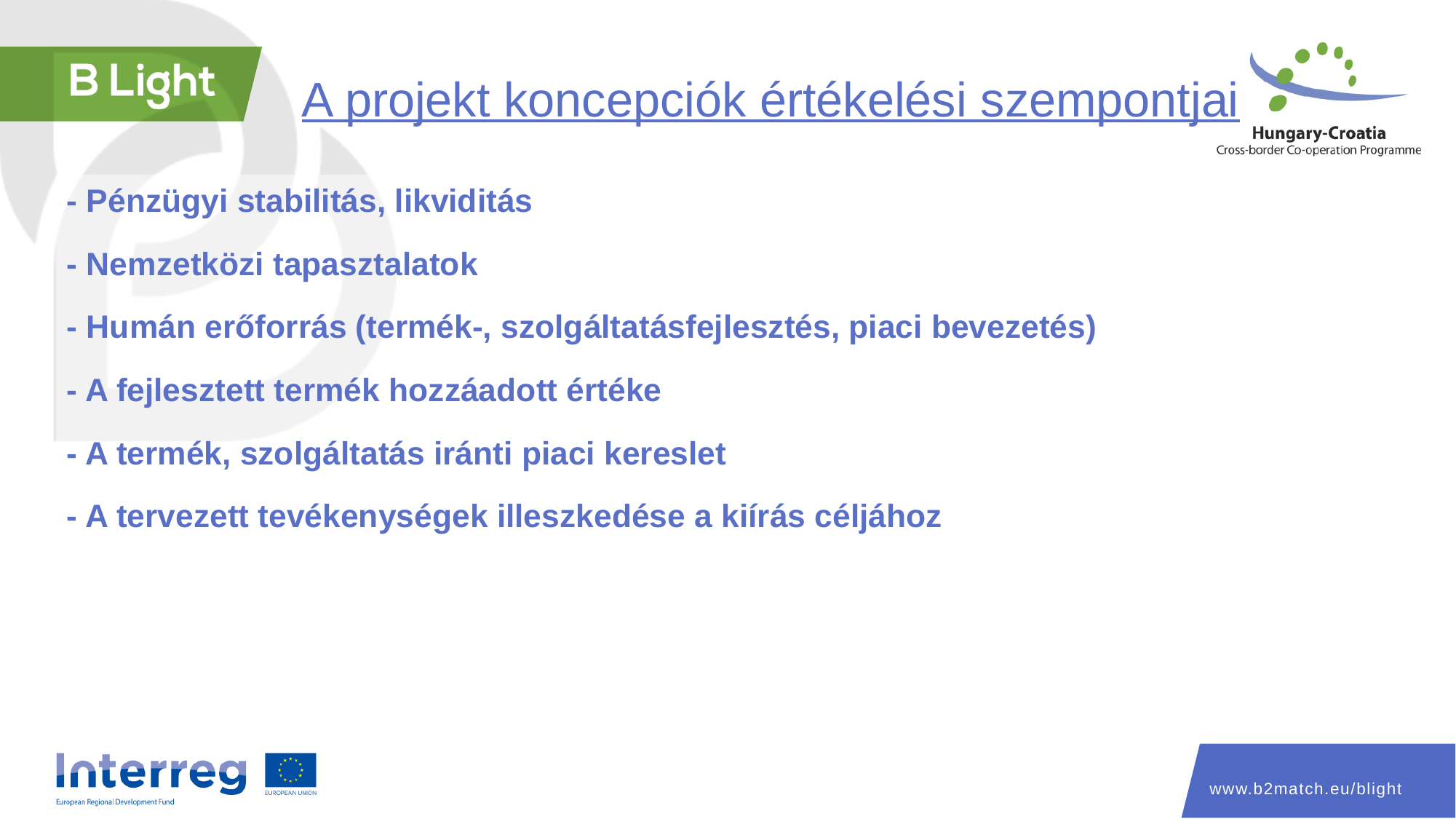

A projekt koncepciók értékelési szempontjai
- Pénzügyi stabilitás, likviditás
- Nemzetközi tapasztalatok
- Humán erőforrás (termék-, szolgáltatásfejlesztés, piaci bevezetés)
- A fejlesztett termék hozzáadott értéke
- A termék, szolgáltatás iránti piaci kereslet
- A tervezett tevékenységek illeszkedése a kiírás céljához